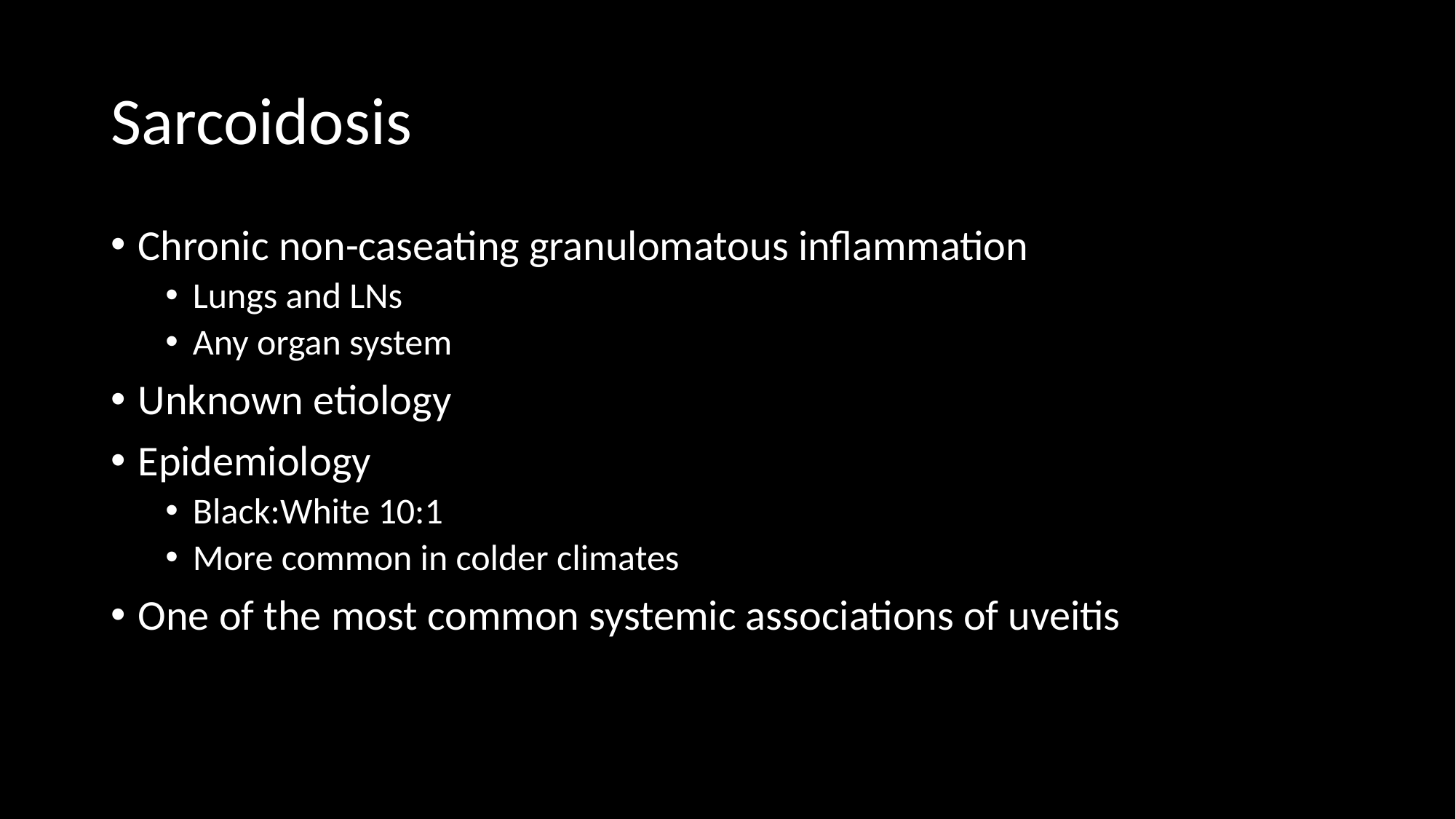

# Sarcoidosis
Chronic non-caseating granulomatous inflammation
Lungs and LNs
Any organ system
Unknown etiology
Epidemiology
Black:White 10:1
More common in colder climates
One of the most common systemic associations of uveitis